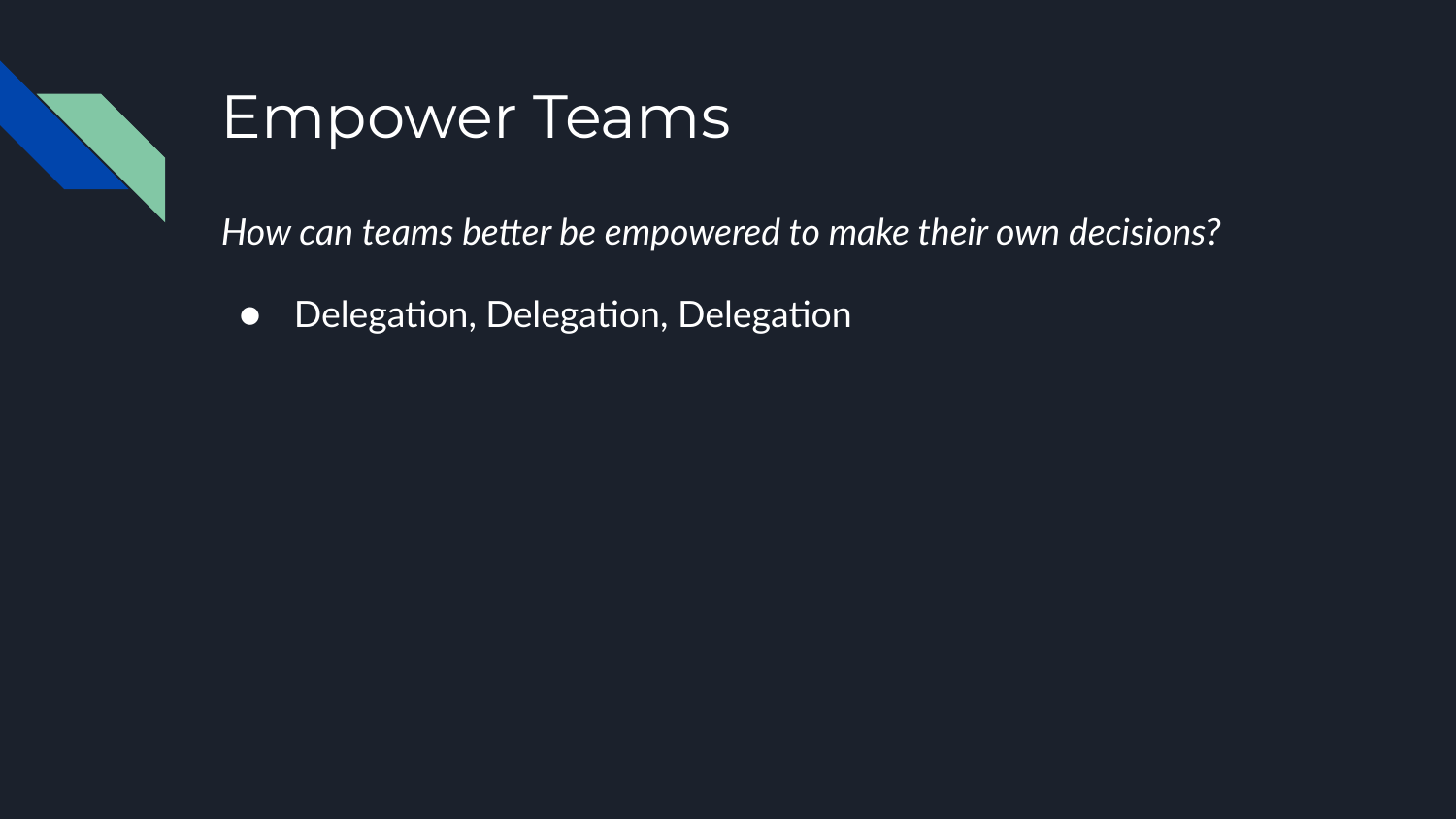

# Empower Teams
How can teams better be empowered to make their own decisions?
Delegation, Delegation, Delegation